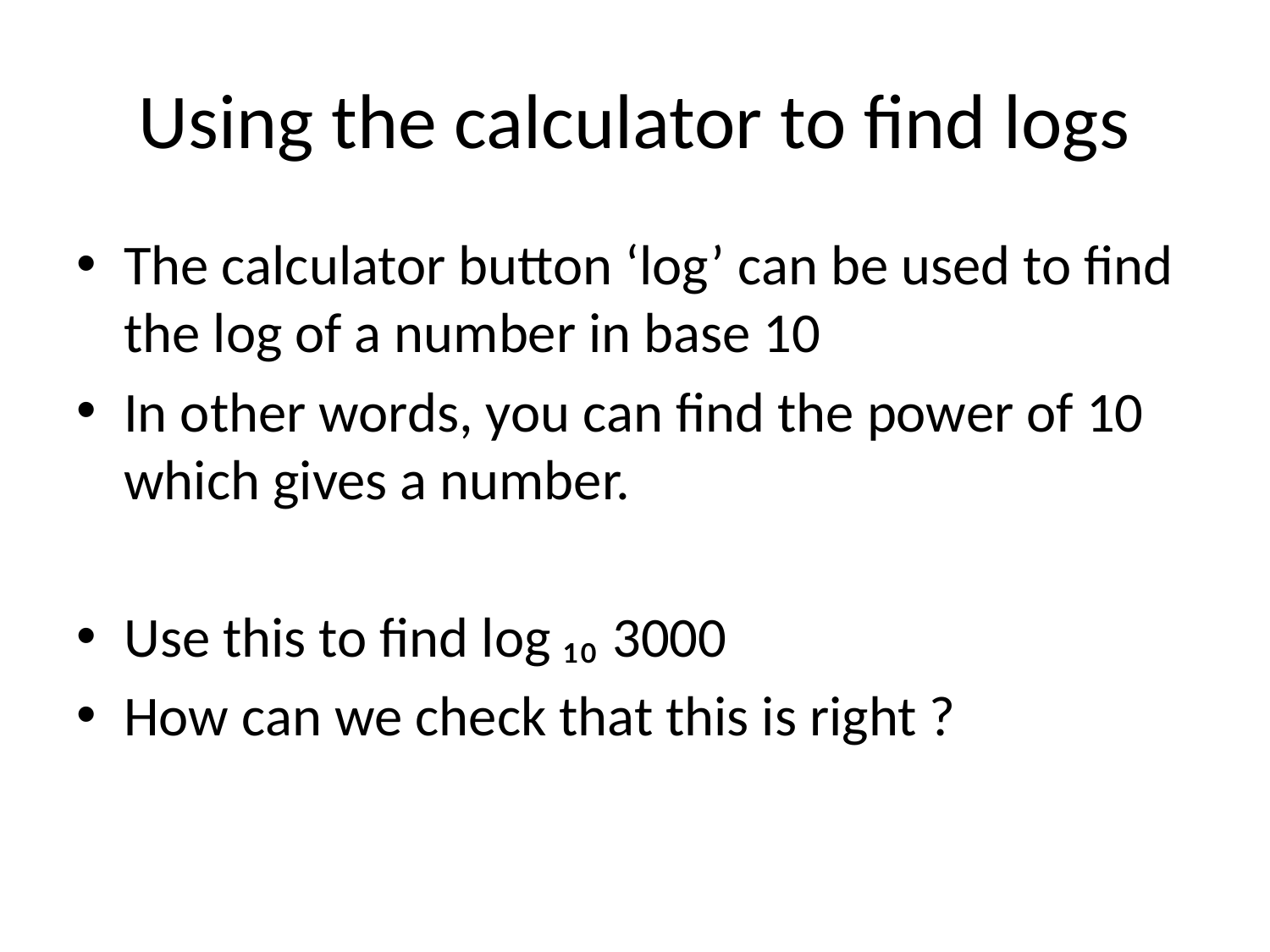

# Using the calculator to find logs
The calculator button ‘log’ can be used to find the log of a number in base 10
In other words, you can find the power of 10 which gives a number.

Use this to find log ₁₀ 3000
How can we check that this is right ?